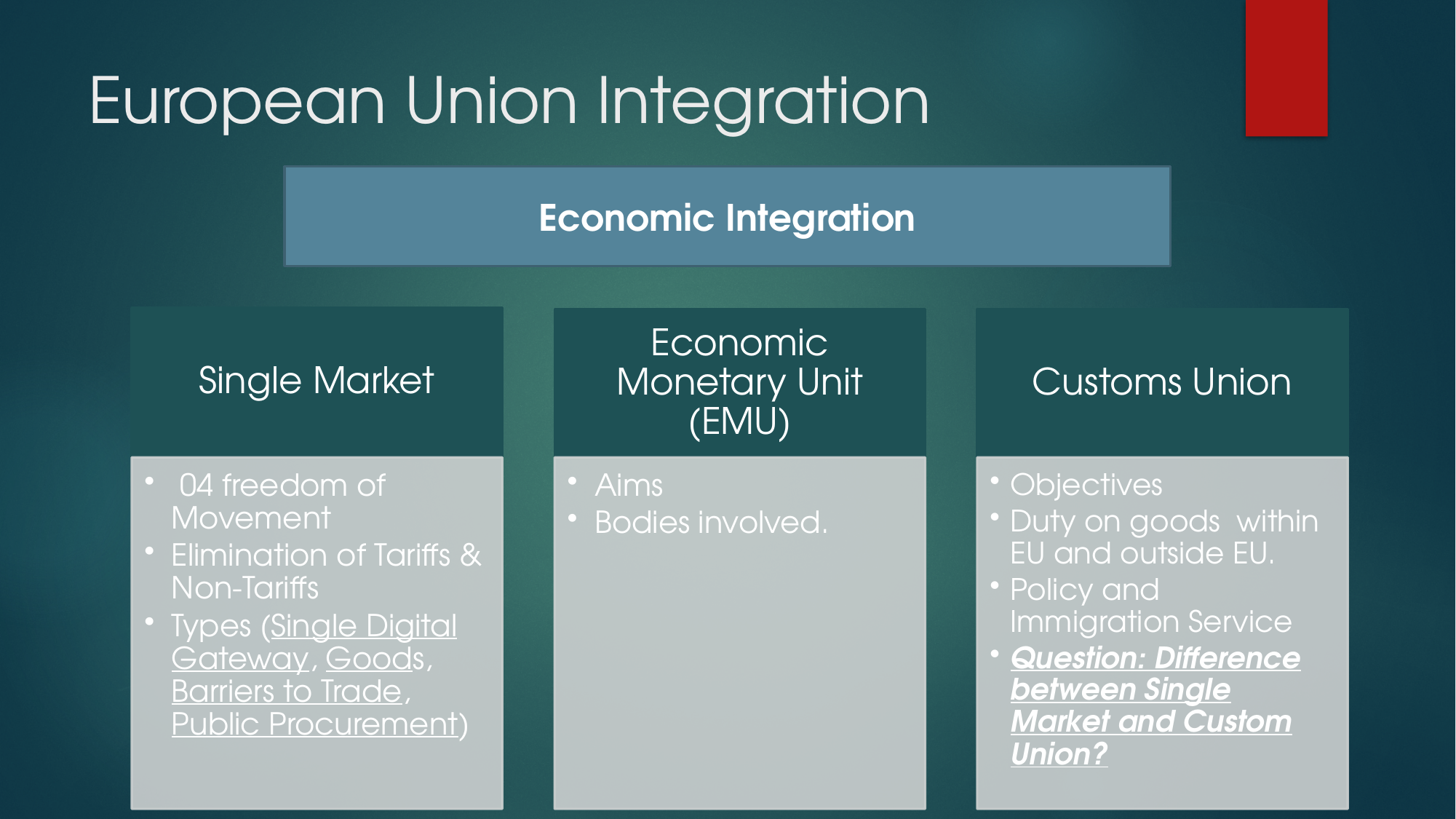

# European Union Integration
Economic Integration

Single Market
 04 freedom of Movement
Elimination of Tariffs & Non-Tariffs
Types (Single Digital Gateway, Goods, Barriers to Trade, Public Procurement)
Economic Monetary Unit (EMU)
Aims
Bodies involved.
Customs Union
Objectives
Duty on goods  within EU and outside EU.
Policy and Immigration Service
Question: Difference between Single Market and Custom Union?